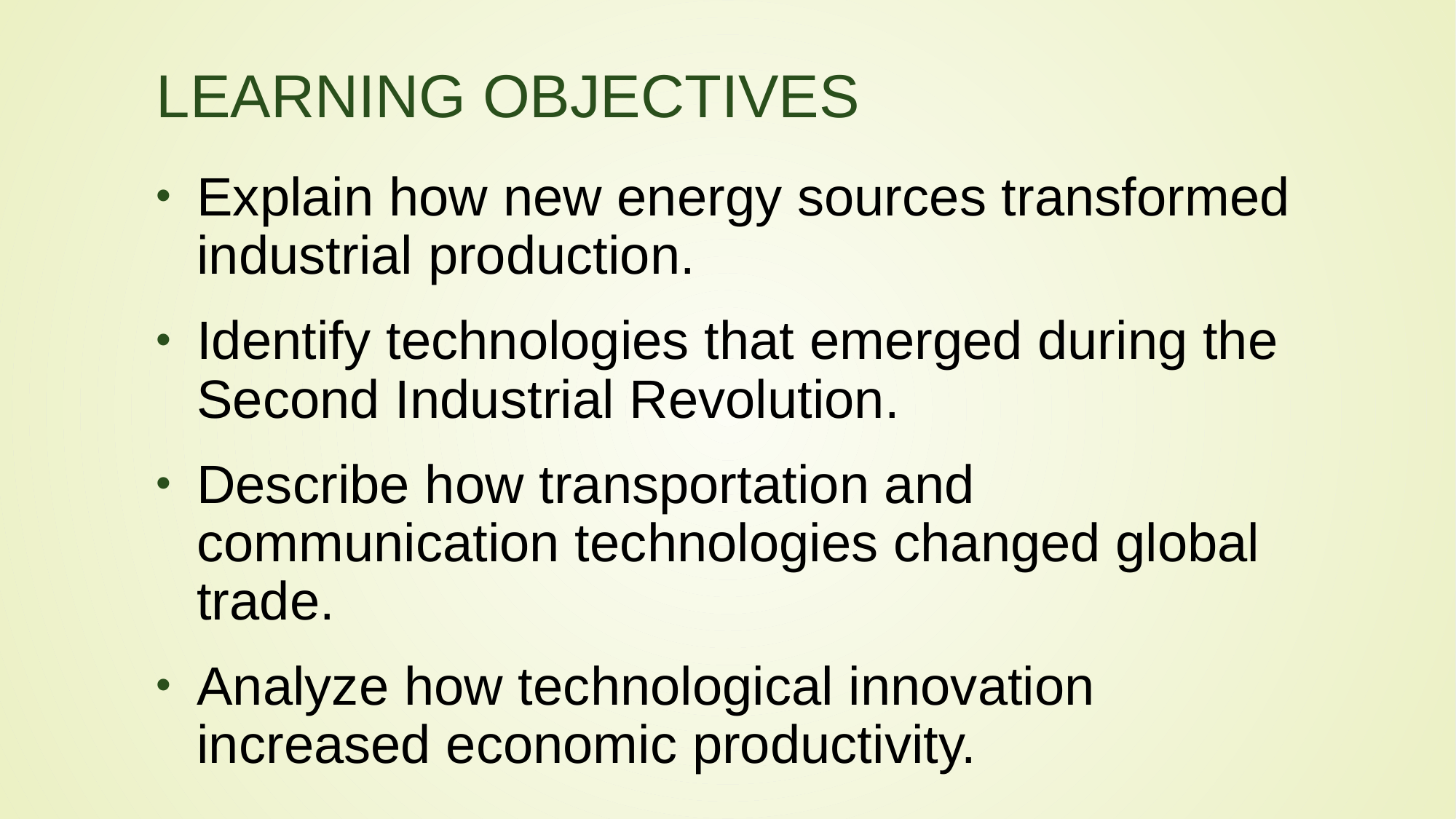

# Learning Objectives
Explain how new energy sources transformed industrial production.
Identify technologies that emerged during the Second Industrial Revolution.
Describe how transportation and communication technologies changed global trade.
Analyze how technological innovation increased economic productivity.